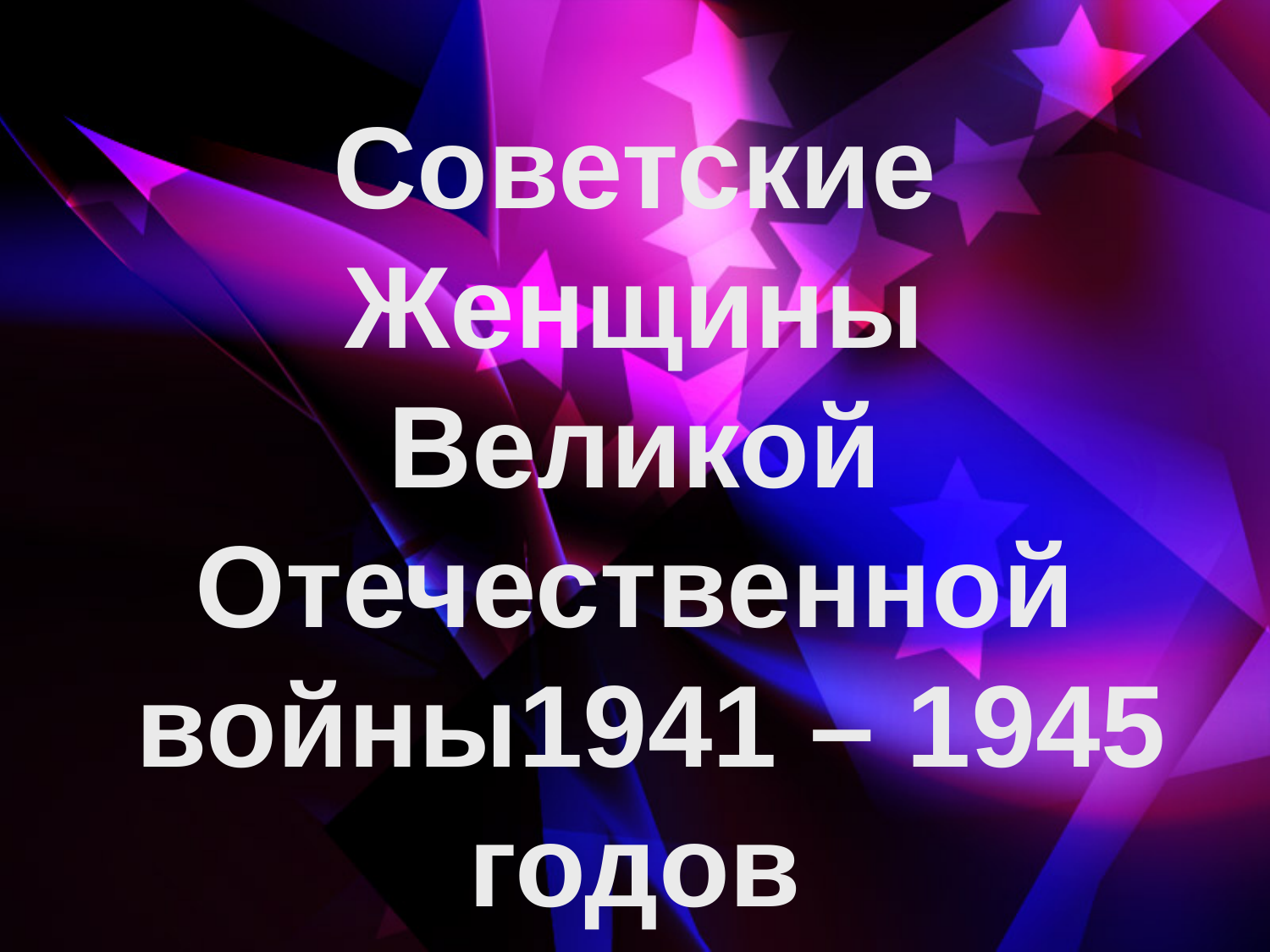

Советские
Женщины
Великой Отечественной
 войны1941 – 1945 годов